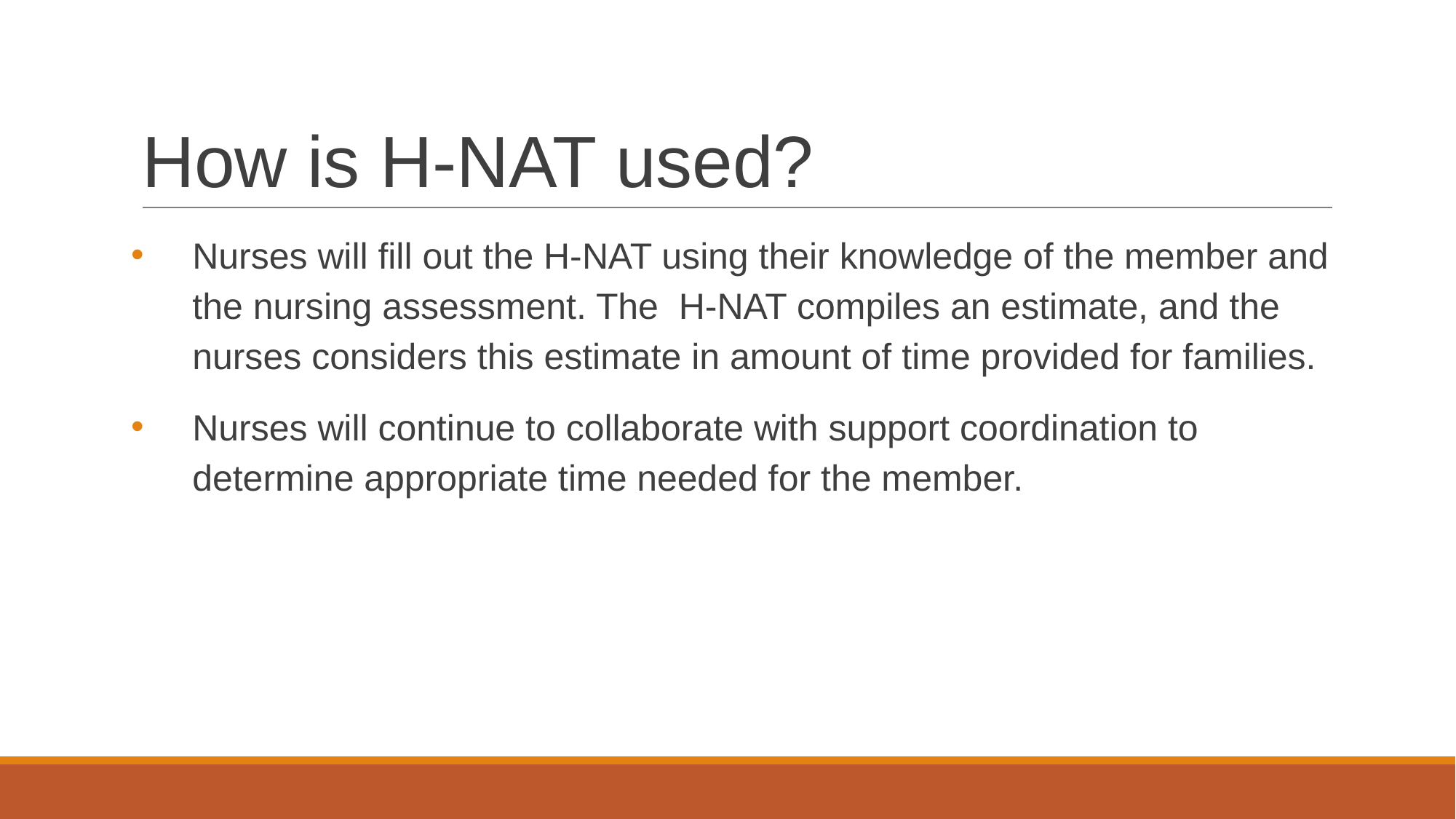

# How is H-NAT used?
Nurses will fill out the H-NAT using their knowledge of the member and the nursing assessment. The  H-NAT compiles an estimate, and the nurses considers this estimate in amount of time provided for families.
Nurses will continue to collaborate with support coordination to determine appropriate time needed for the member.